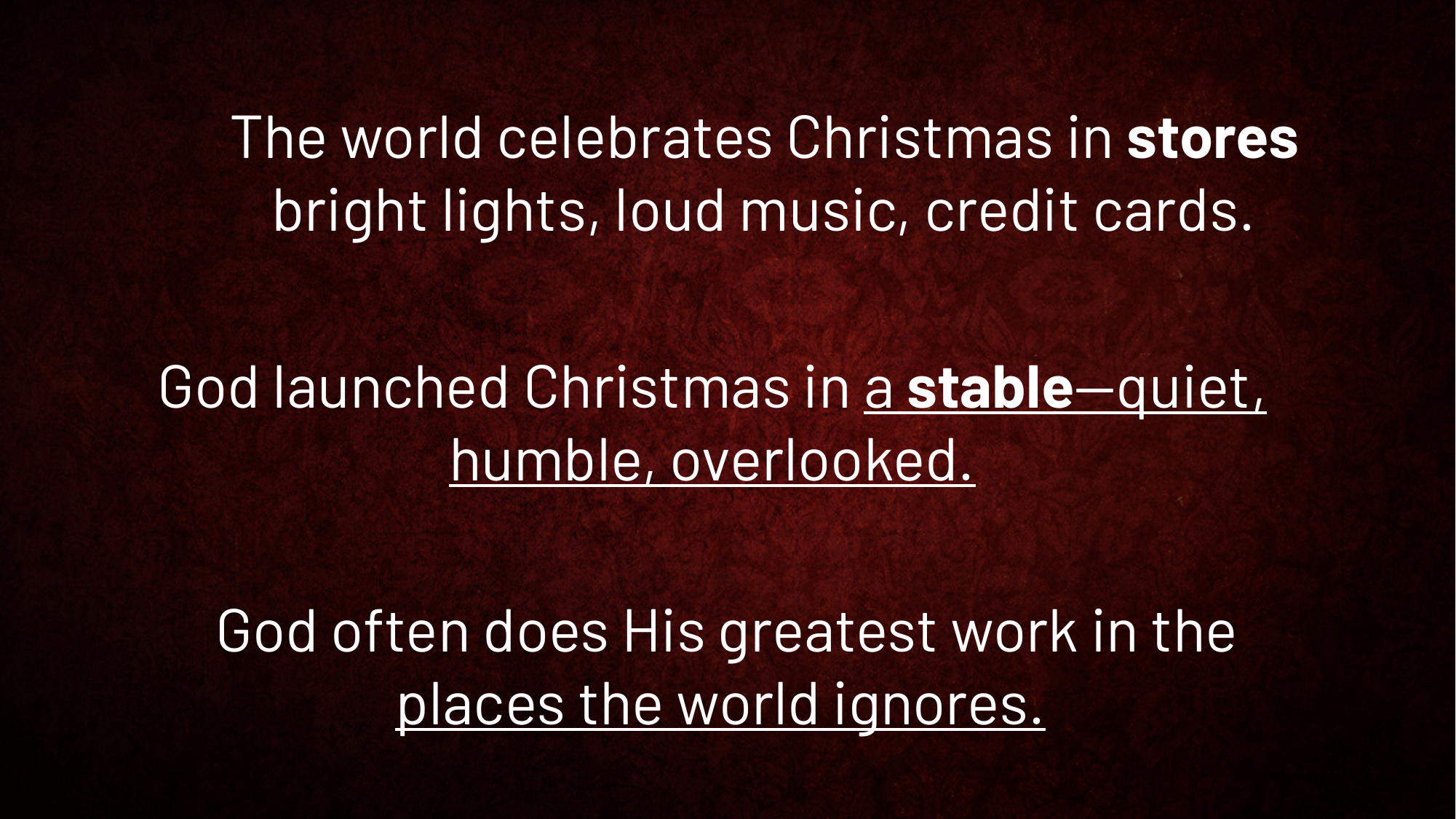

The world celebrates Christmas in stores
bright lights, loud music, credit cards.
God launched Christmas in a stable—quiet, humble, overlooked.
 God often does His greatest work in the places the world ignores.